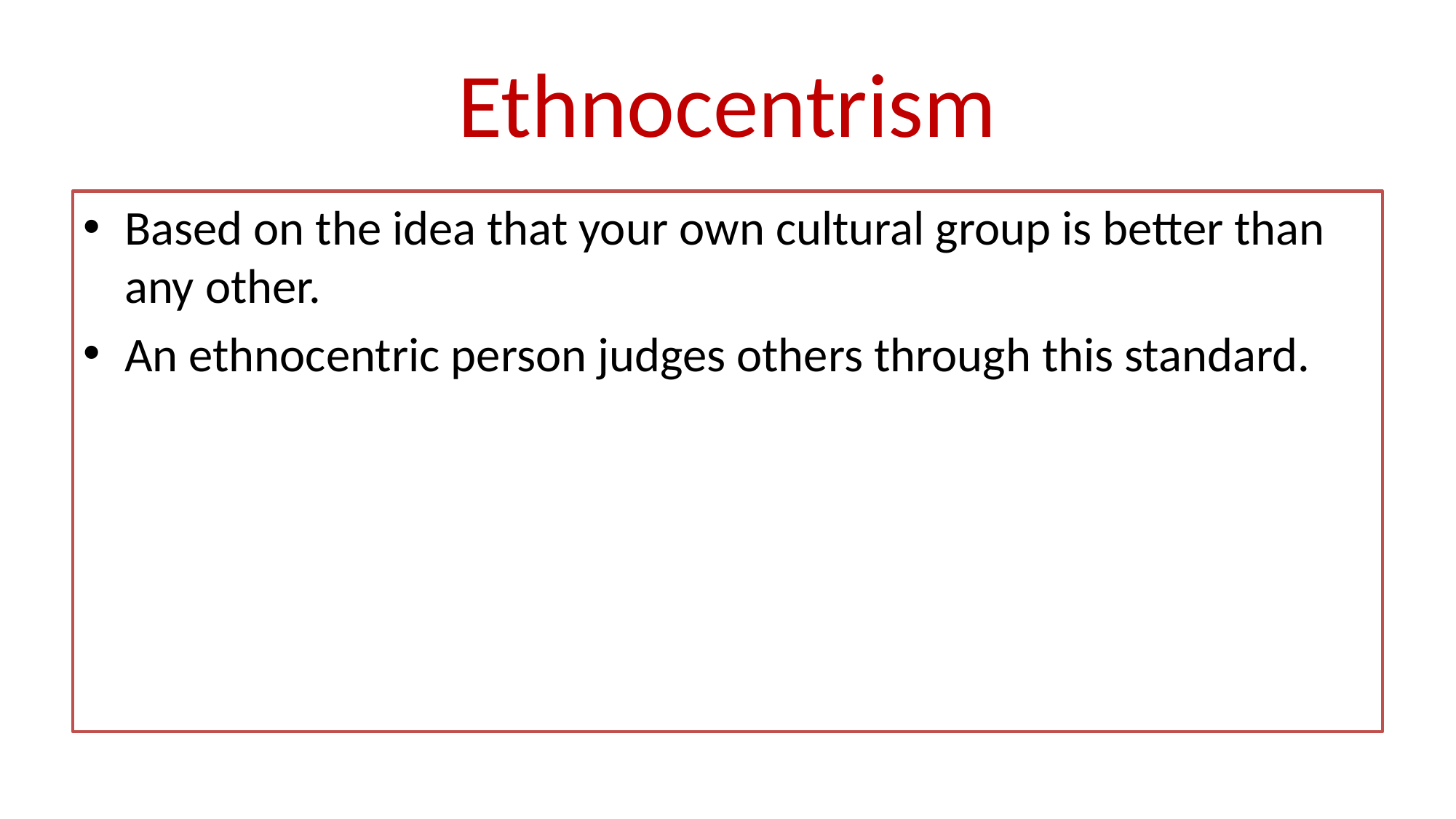

# Ethnocentrism
Based on the idea that your own cultural group is better than any other.
An ethnocentric person judges others through this standard.